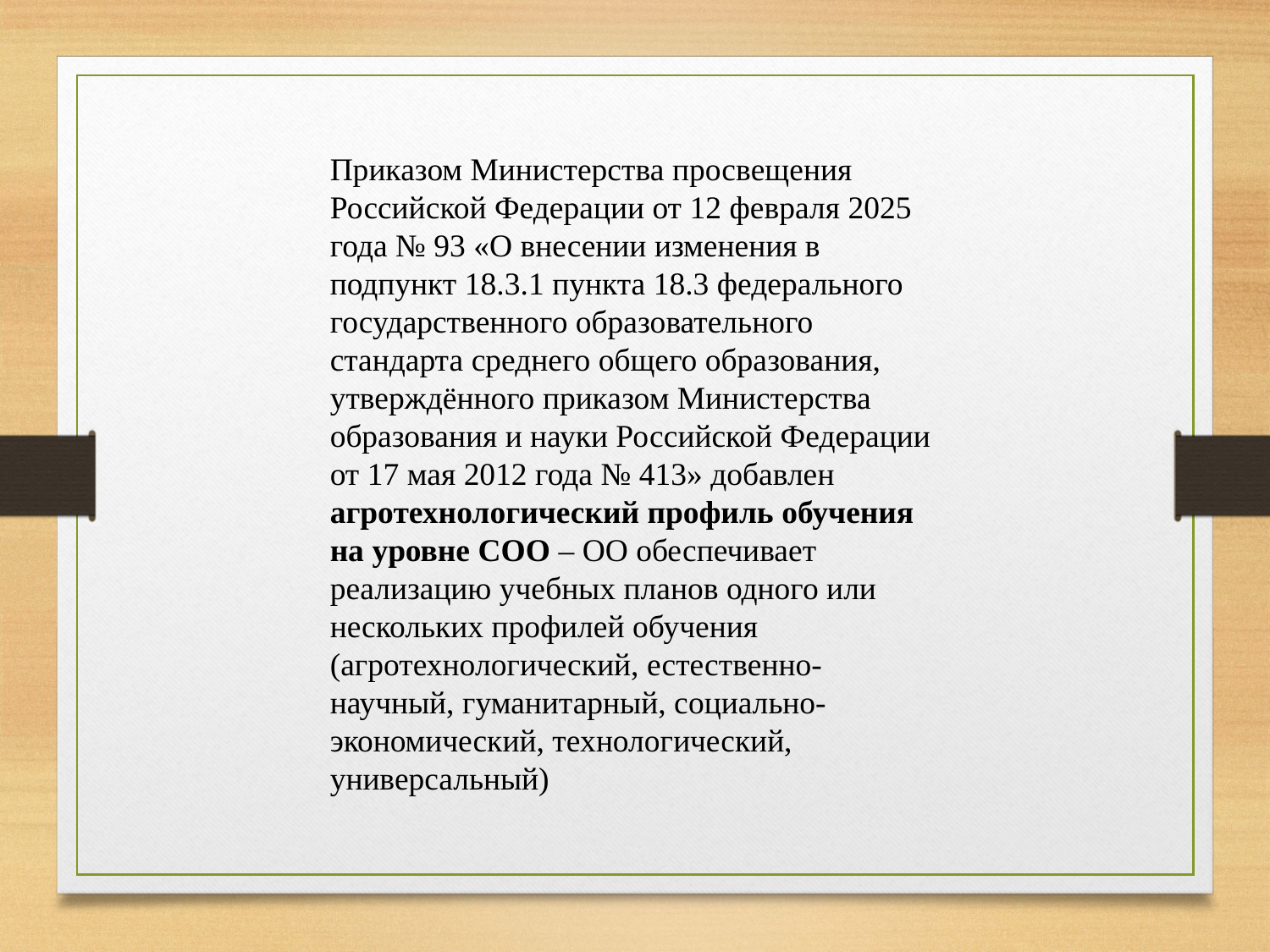

Приказом Министерства просвещения Российской Федерации от 12 февраля 2025 года № 93 «О внесении изменения в подпункт 18.3.1 пункта 18.3 федерального государственного образовательного стандарта среднего общего образования, утверждённого приказом Министерства образования и науки Российской Федерации  от 17 мая 2012 года № 413» добавлен агротехнологический профиль обучения на уровне СОО – ОО обеспечивает реализацию учебных планов одного или нескольких профилей обучения (агротехнологический, естественно-научный, гуманитарный, социально-экономический, технологический, универсальный)